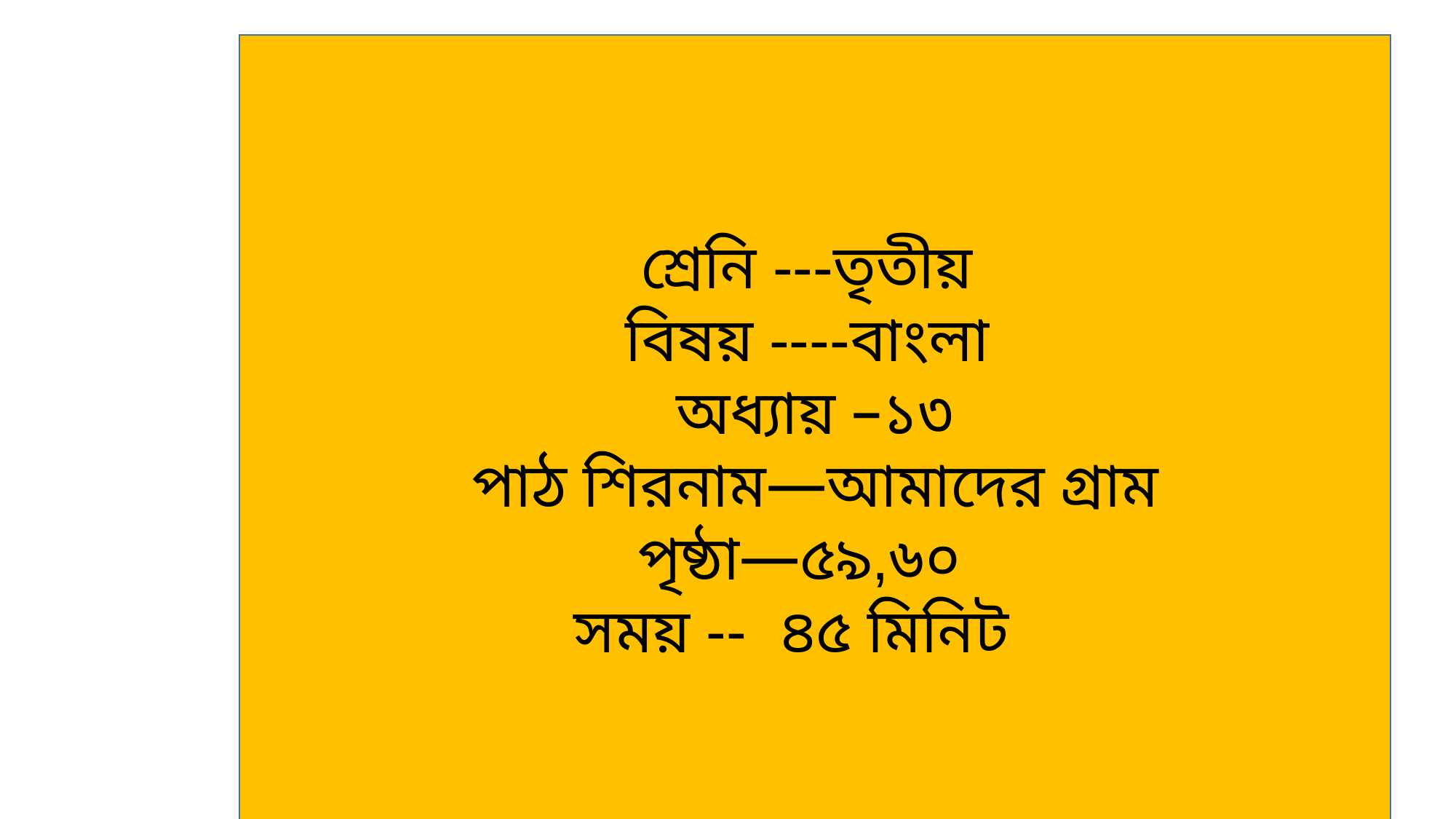

শ্রেনি ---তৃতীয়
বিষয় ----বাংলা
অধ্যায় –১৩
পাঠ শিরনাম—আমাদের গ্রাম
পৃষ্ঠা—৫৯,৬০
সময় --  ৪৫ মিনিট